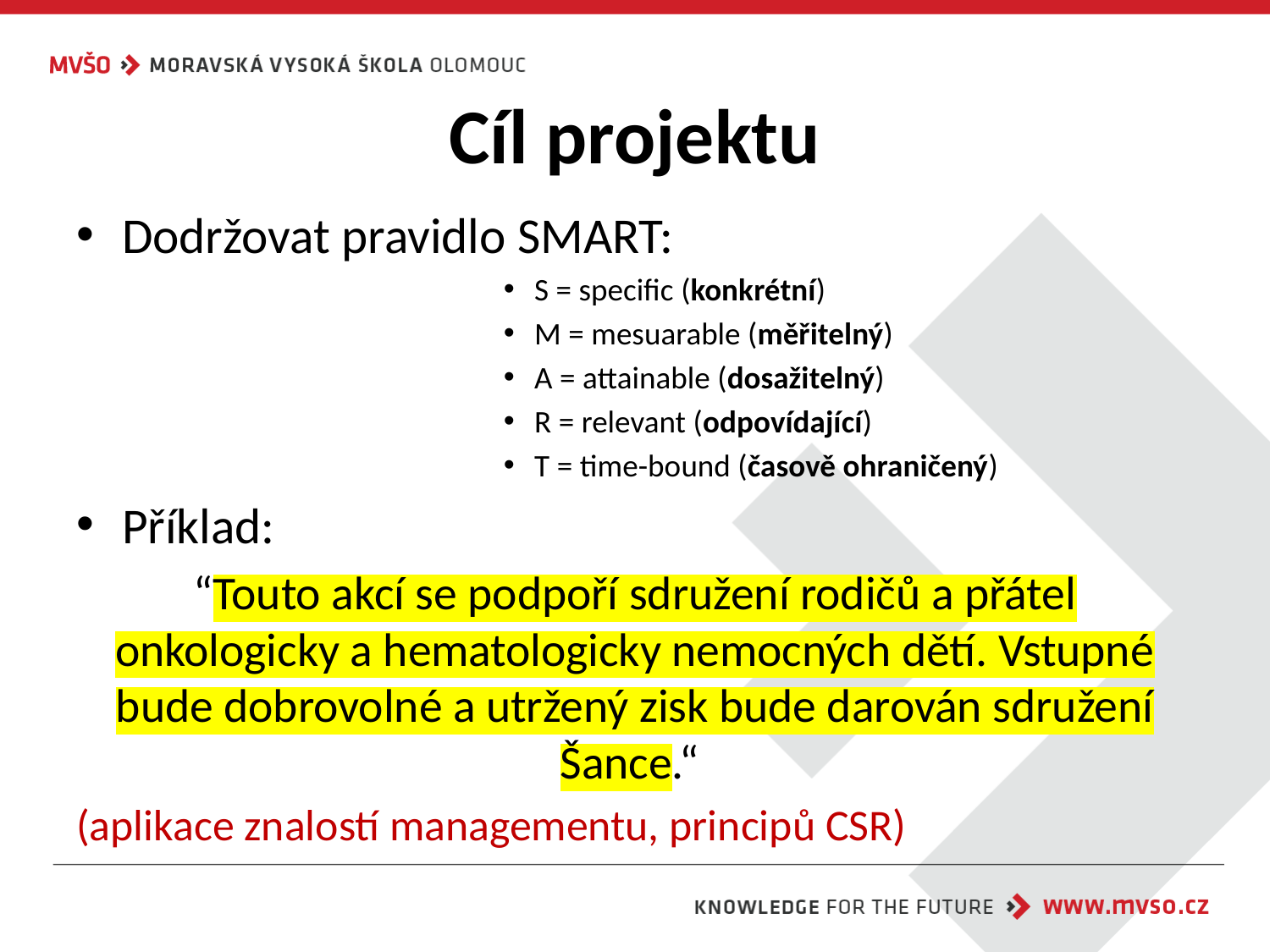

# Cíl projektu
Dodržovat pravidlo SMART:
S = specific (konkrétní)
M = mesuarable (měřitelný)
A = attainable (dosažitelný)
R = relevant (odpovídající)
T = time-bound (časově ohraničený)
Příklad:
“Touto akcí se podpoří sdružení rodičů a přátel onkologicky a hematologicky nemocných dětí. Vstupné bude dobrovolné a utržený zisk bude darován sdružení Šance.“
(aplikace znalostí managementu, principů CSR)